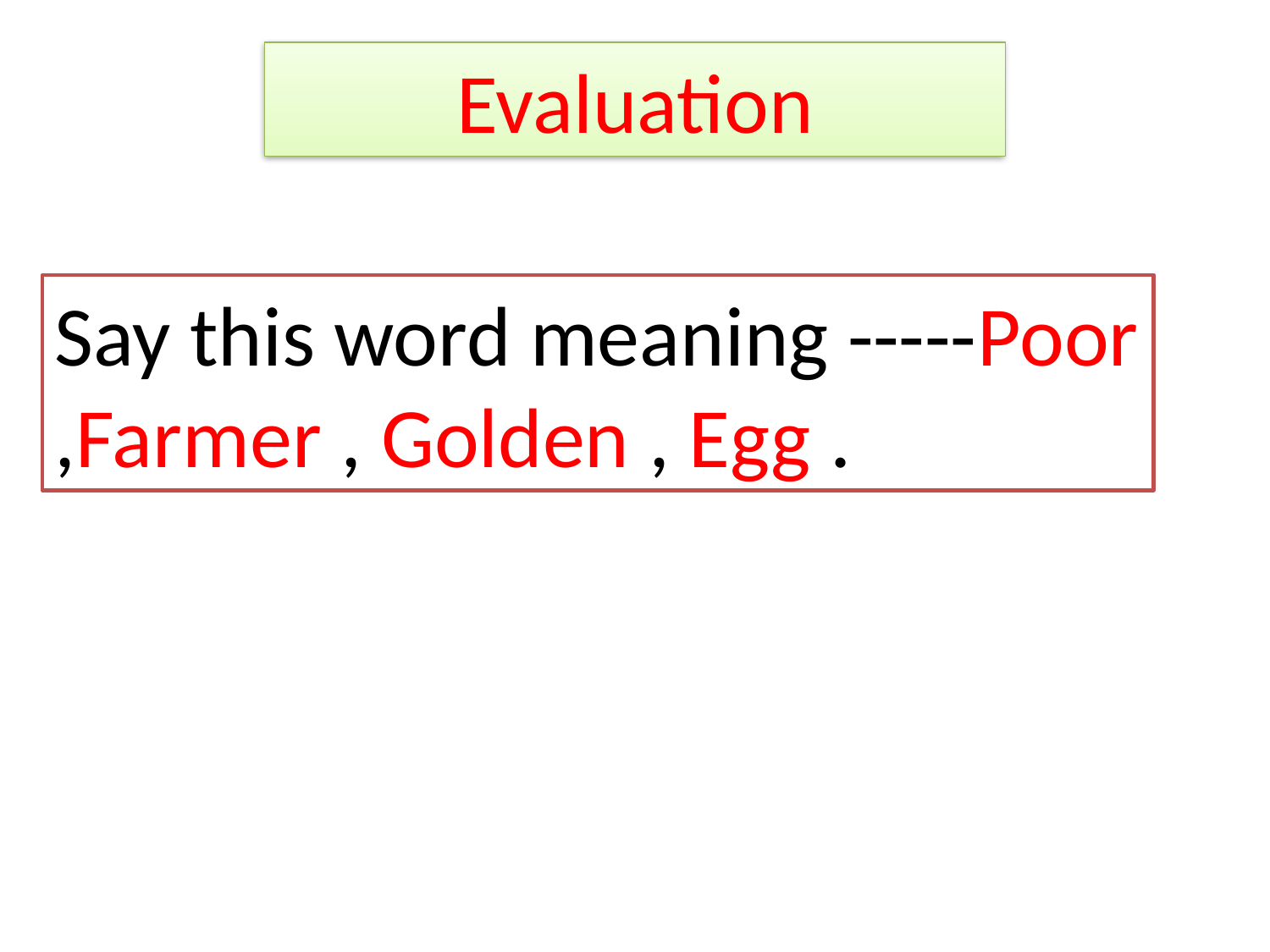

Evaluation
Say this word meaning -----Poor ,Farmer , Golden , Egg .